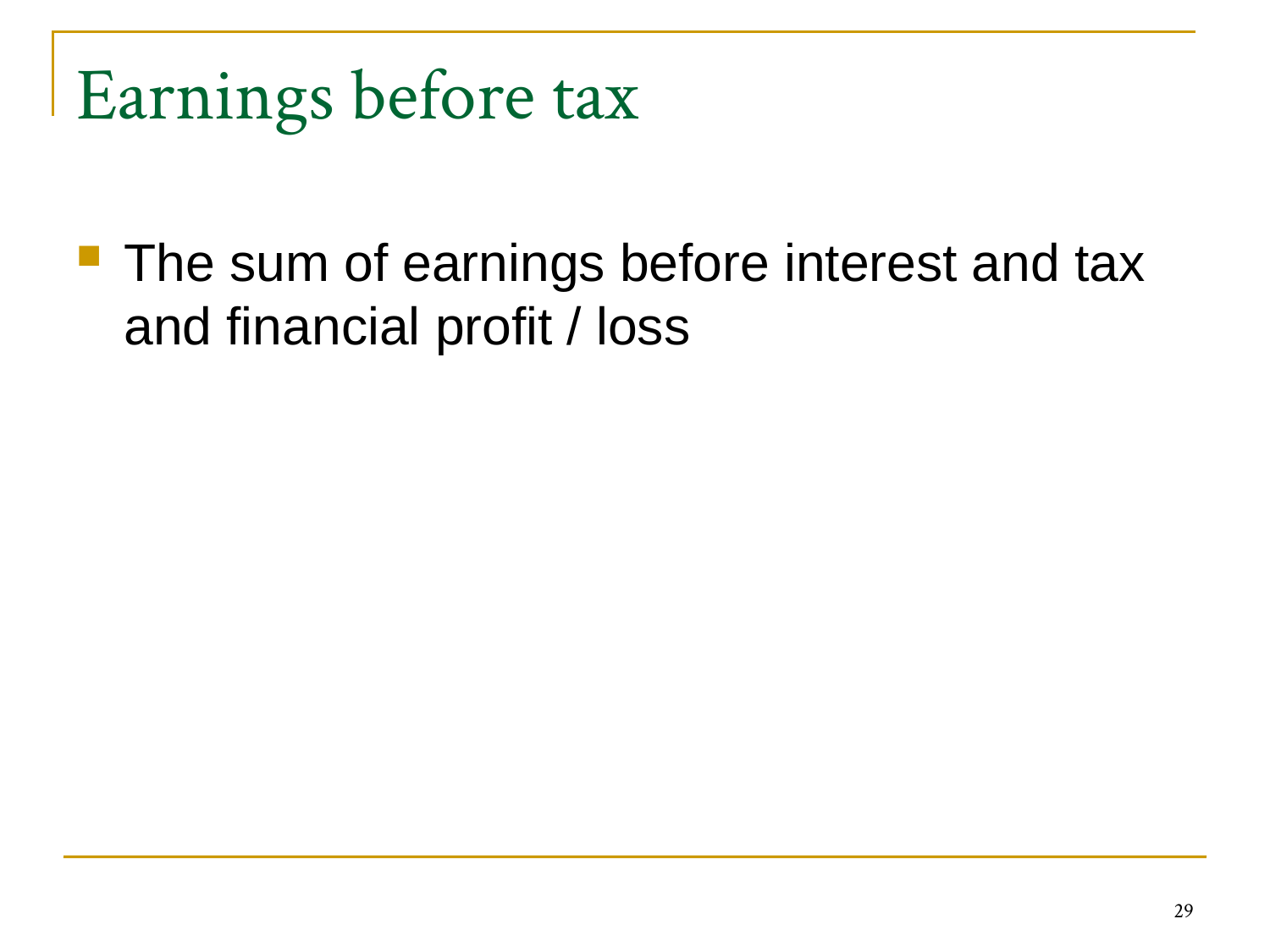

# Earnings before tax
The sum of earnings before interest and tax and financial profit / loss
29